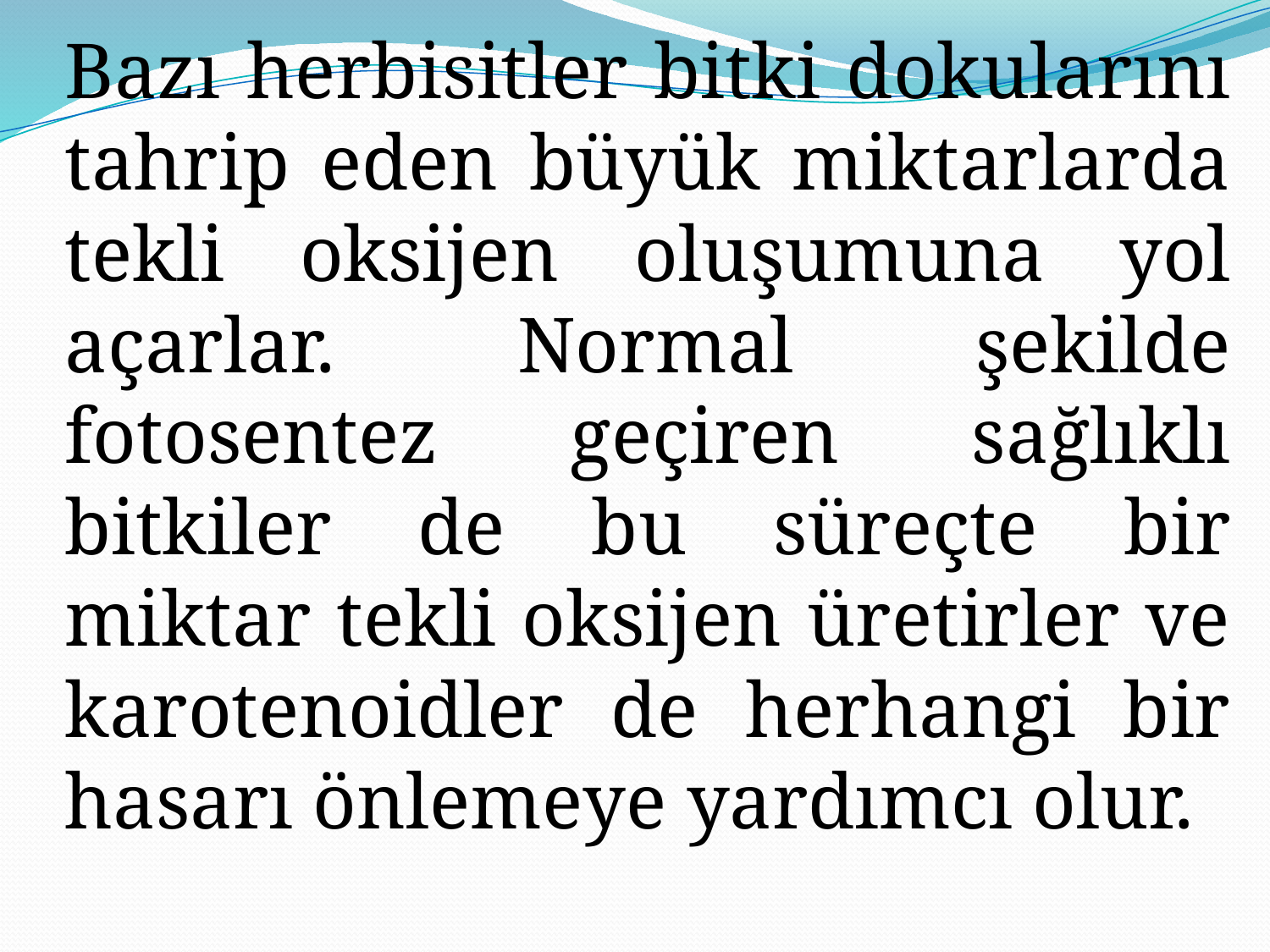

Bazı herbisitler bitki dokularını tahrip eden büyük miktarlarda tekli oksijen oluşumuna yol açarlar. Normal şekilde fotosentez geçiren sağlıklı bitkiler de bu süreçte bir miktar tekli oksijen üretirler ve karotenoidler de herhangi bir hasarı önlemeye yardımcı olur.